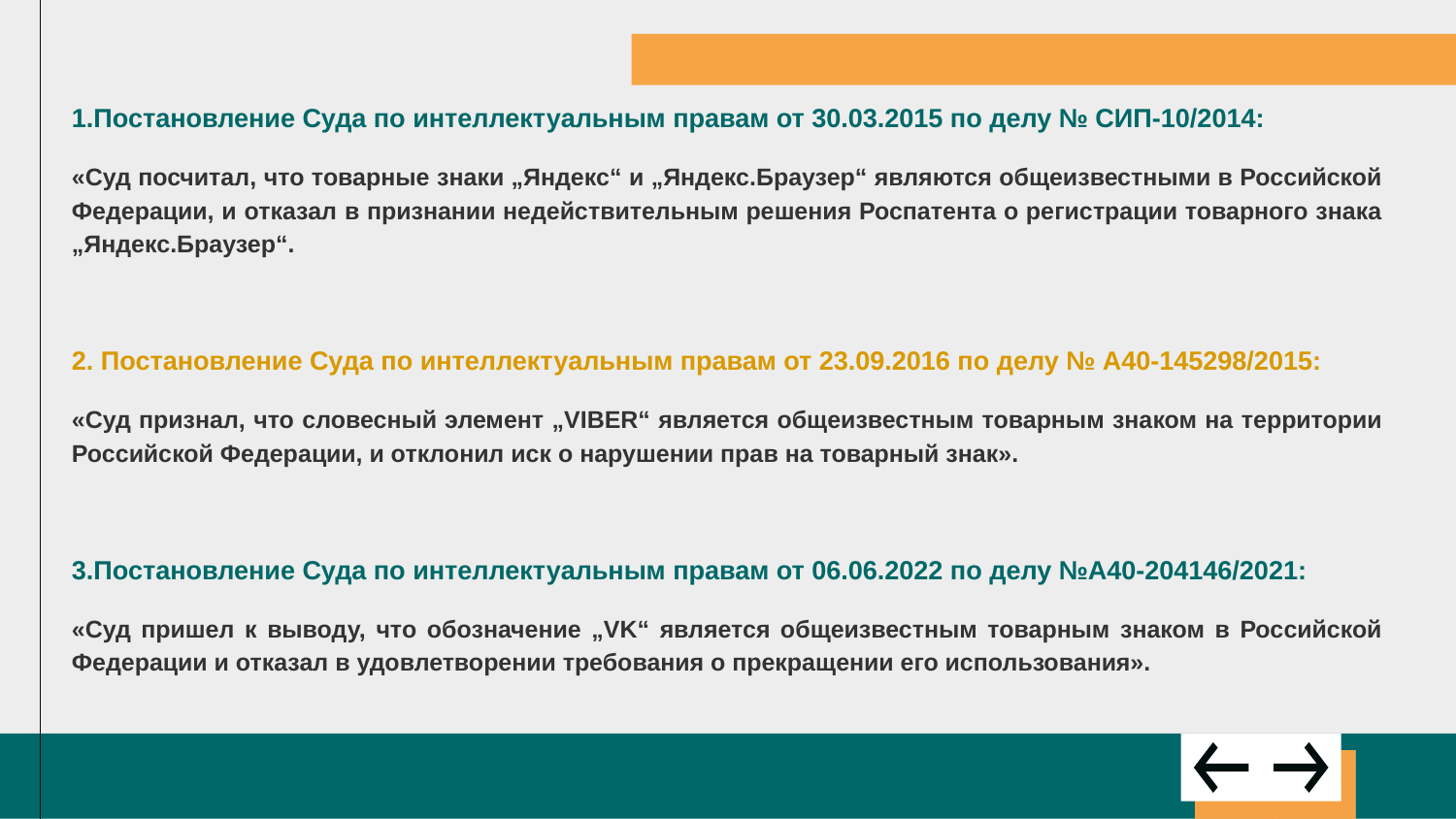

1.Постановление Суда по интеллектуальным правам от 30.03.2015 по делу № СИП-10/2014:
«Суд посчитал, что товарные знаки „Яндекс“ и „Яндекс.Браузер“ являются общеизвестными в Российской Федерации, и отказал в признании недействительным решения Роспатента о регистрации товарного знака „Яндекс.Браузер“.

2. Постановление Суда по интеллектуальным правам от 23.09.2016 по делу № А40-145298/2015:
«Суд признал, что словесный элемент „VIBER“ является общеизвестным товарным знаком на территории Российской Федерации, и отклонил иск о нарушении прав на товарный знак».

3.Постановление Суда по интеллектуальным правам от 06.06.2022 по делу №А40-204146/2021:
«Суд пришел к выводу, что обозначение „VK“ является общеизвестным товарным знаком в Российской Федерации и отказал в удовлетворении требования о прекращении его использования».